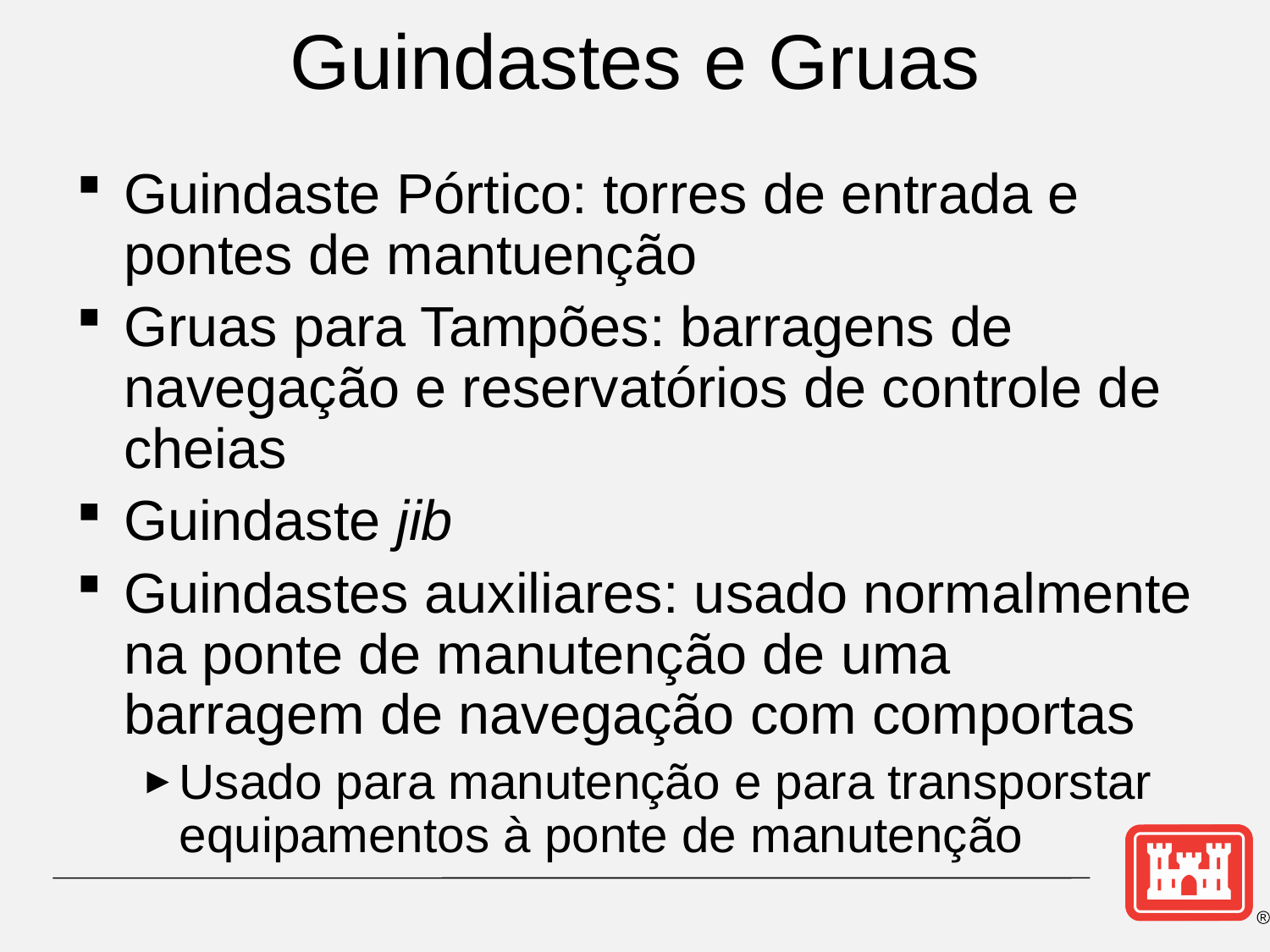

# Guindastes e Gruas
Guindaste Pórtico: torres de entrada e pontes de mantuenção
Gruas para Tampões: barragens de navegação e reservatórios de controle de cheias
Guindaste jib
Guindastes auxiliares: usado normalmente na ponte de manutenção de uma barragem de navegação com comportas
Usado para manutenção e para transporstar equipamentos à ponte de manutenção